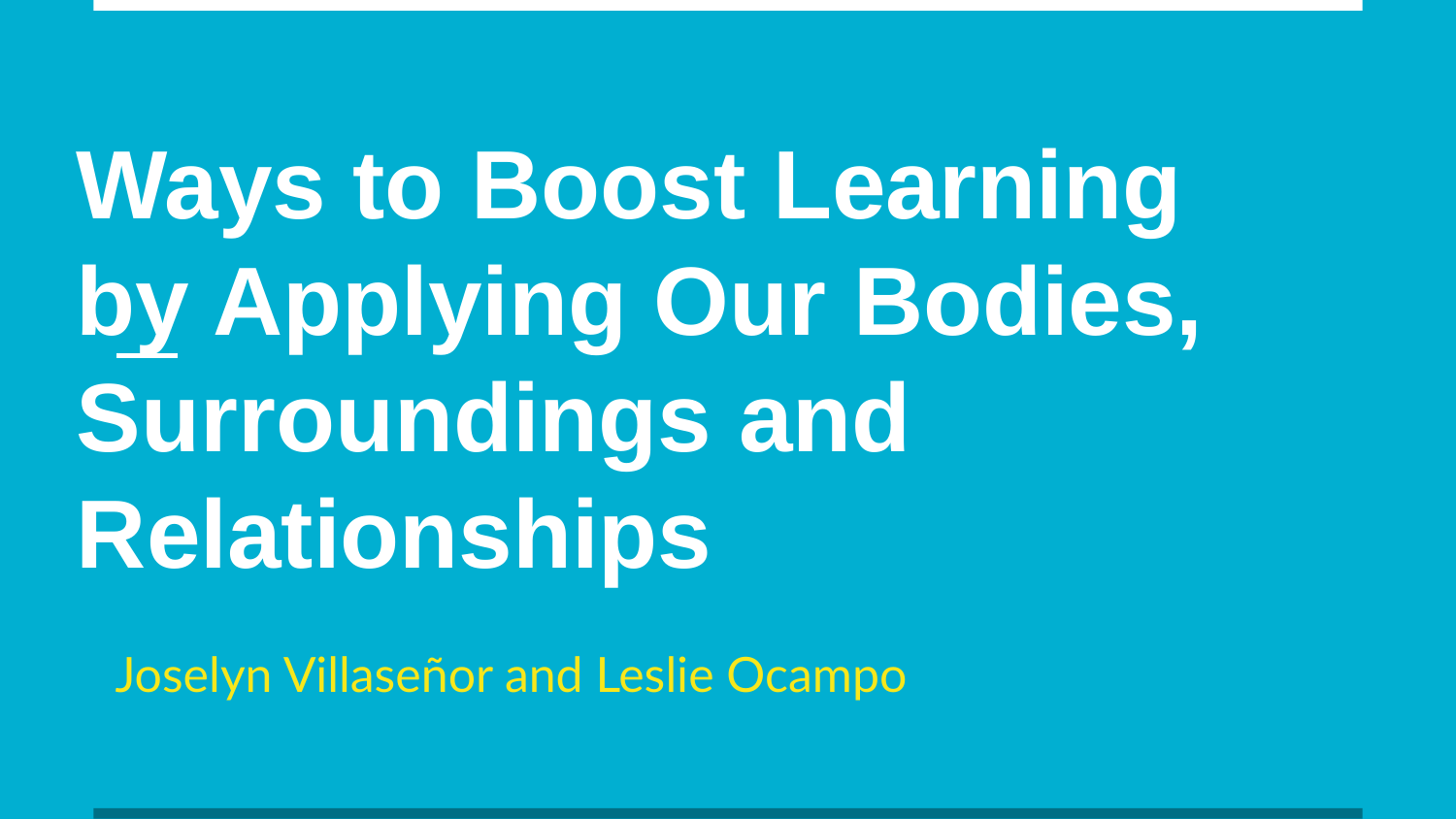

# Ways to Boost Learning by Applying Our Bodies, Surroundings and Relationships
Joselyn Villaseñor and Leslie Ocampo